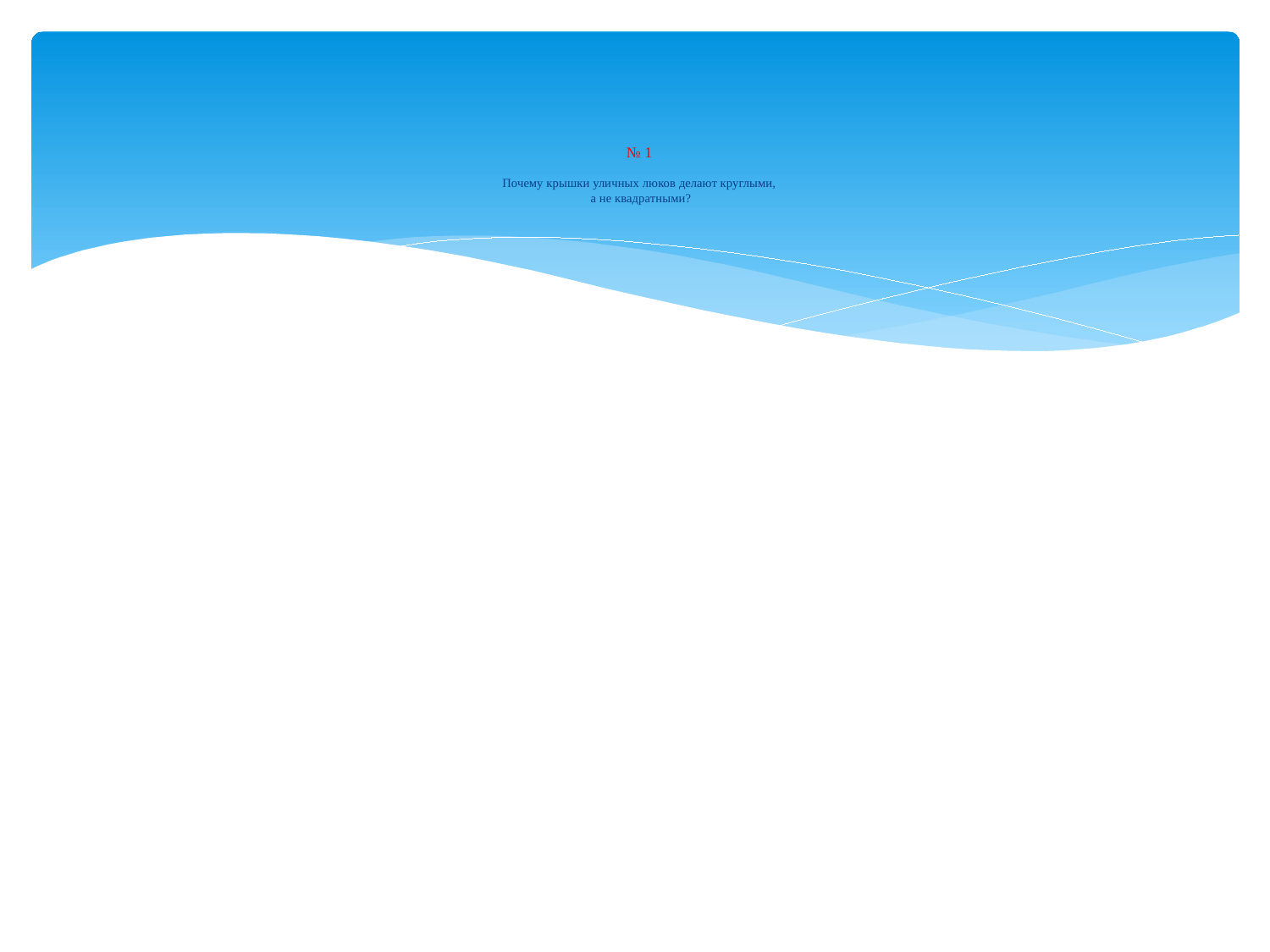

# № 1 Почему крышки уличных люков делают круглыми, а не квадратными?